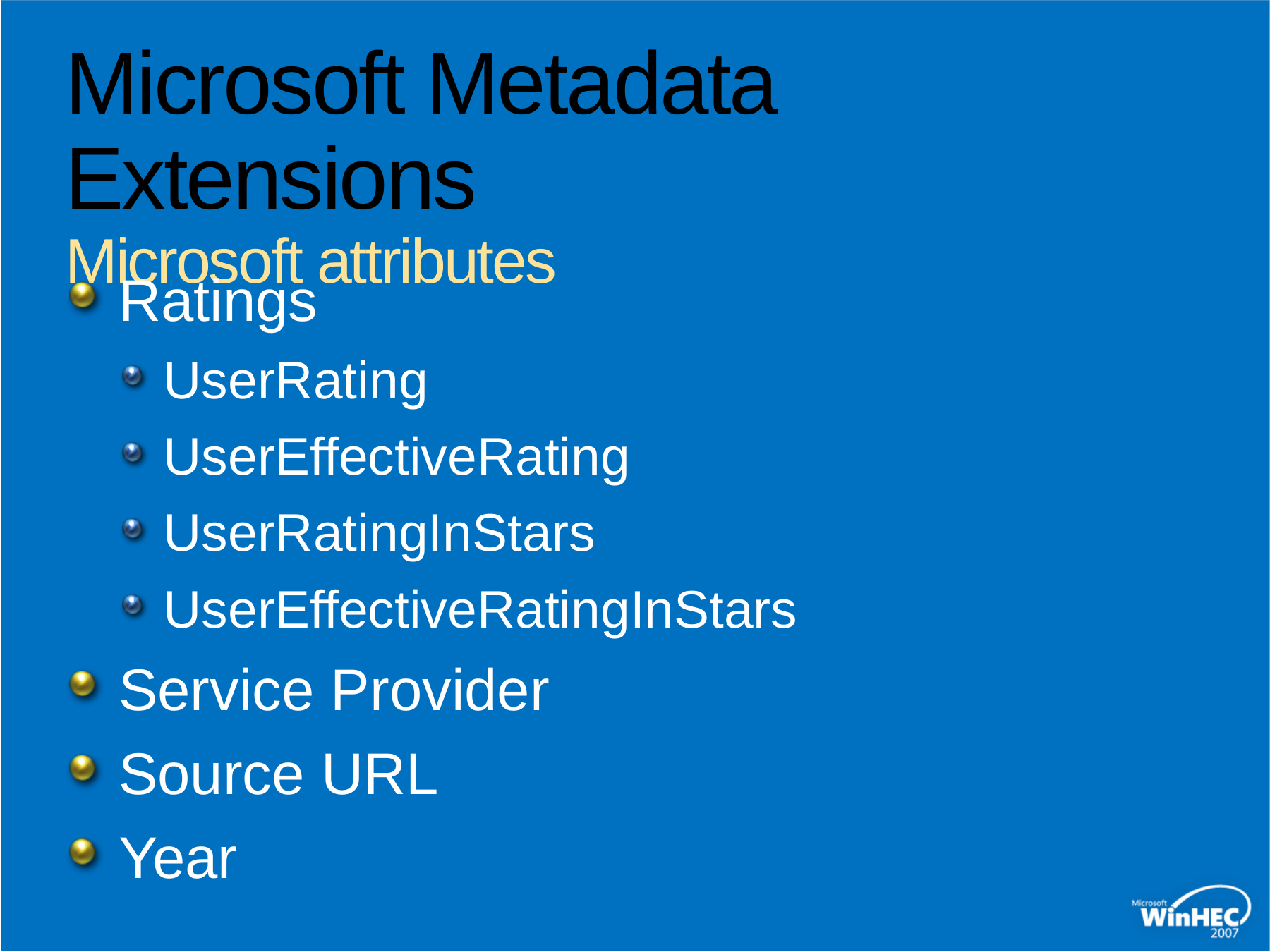

# Microsoft Metadata Extensions Microsoft attributes
Ratings
UserRating
UserEffectiveRating
UserRatingInStars
UserEffectiveRatingInStars
Service Provider
Source URL
Year